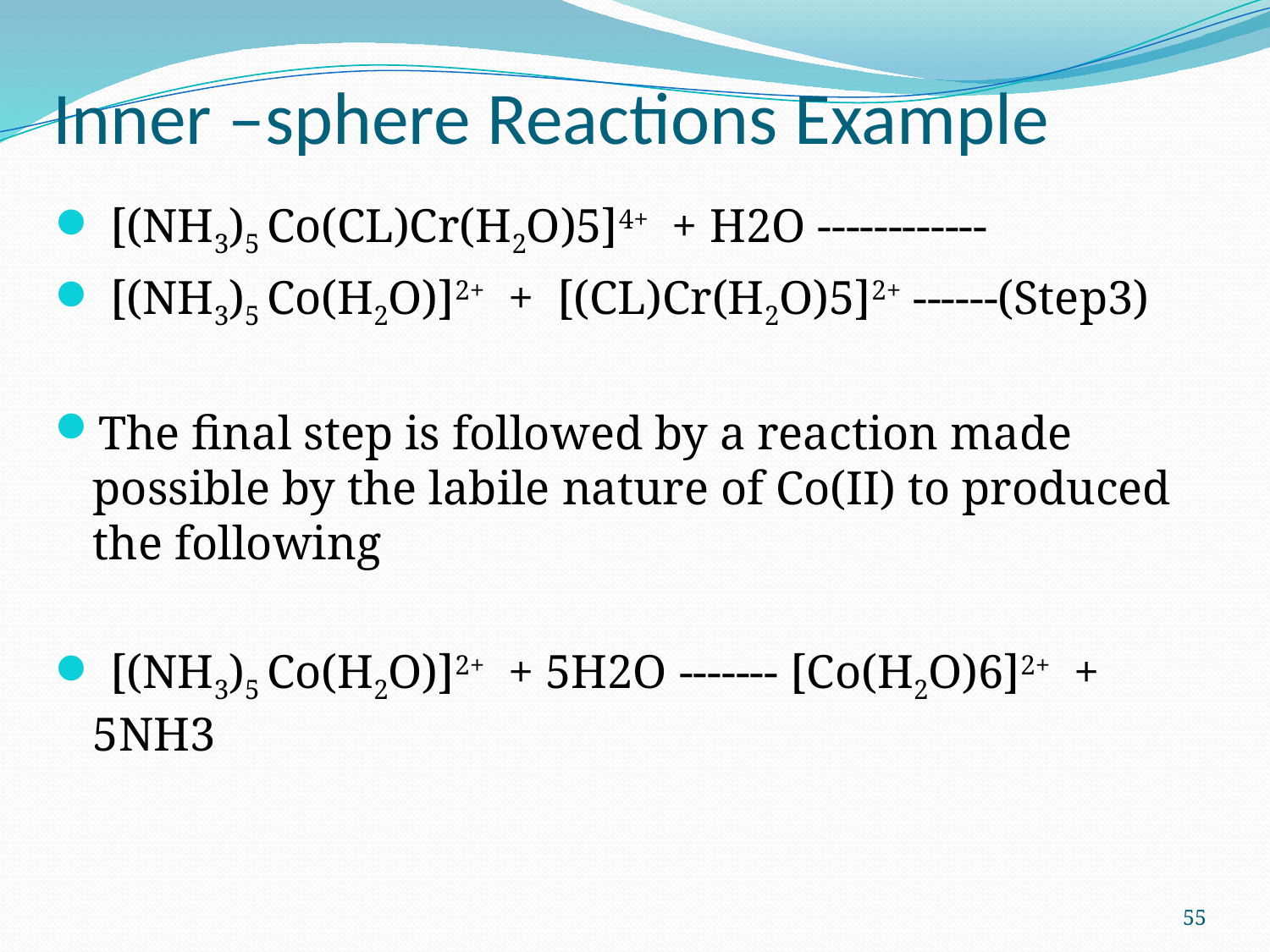

# Inner –sphere Reactions Example
 [(NH3)5 Co(CL)Cr(H2O)5]4+  + H2O ------------
 [(NH3)5 Co(H2O)]2+  +  [(CL)Cr(H2O)5]2+ ------(Step3)

The final step is followed by a reaction made possible by the labile nature of Co(II) to produced the following

 [(NH3)5 Co(H2O)]2+  + 5H2O ------- [Co(H2O)6]2+  + 5NH3
55